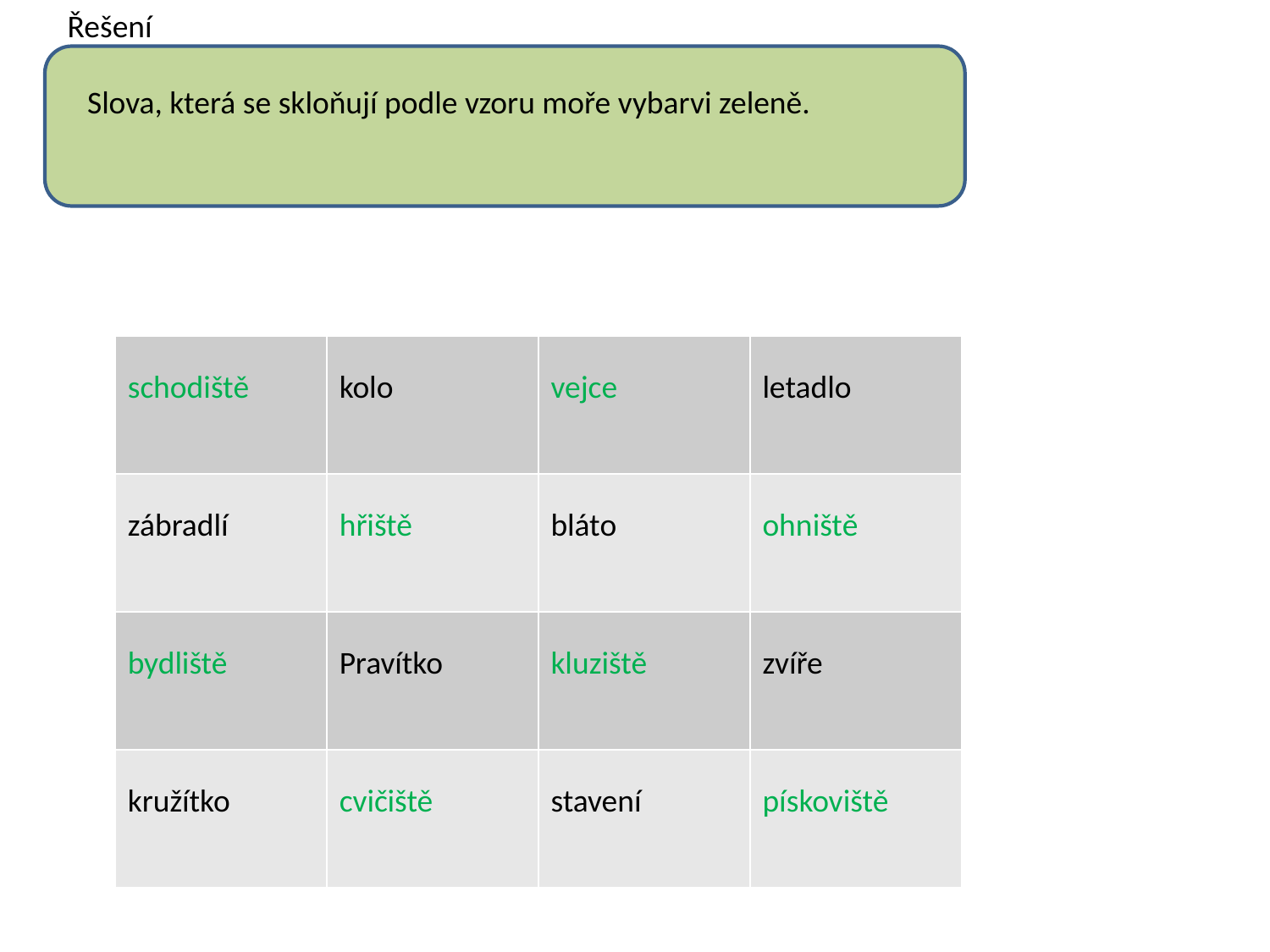

Řešení

Slova, která se skloňují podle vzoru moře vybarvi zeleně.
| schodiště | kolo | vejce | letadlo |
| --- | --- | --- | --- |
| zábradlí | hřiště | bláto | ohniště |
| bydliště | Pravítko | kluziště | zvíře |
| kružítko | cvičiště | stavení | pískoviště |